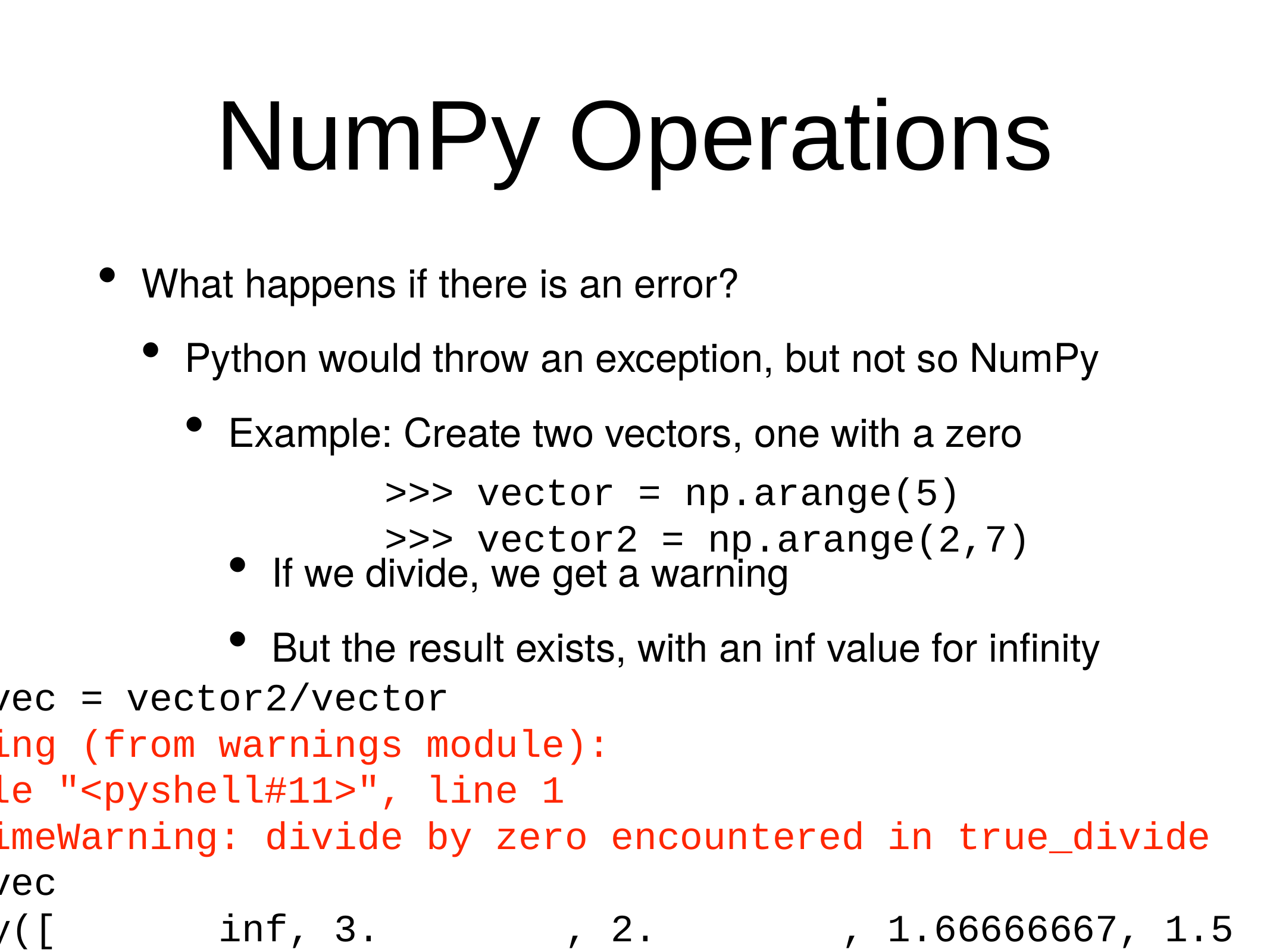

# NumPy Operations
What happens if there is an error?
Python would throw an exception, but not so NumPy
Example: Create two vectors, one with a zero

If we divide, we get a warning
But the result exists, with an inf value for infinity
>>> vector = np.arange(5)
>>> vector2 = np.arange(2,7)
>>> vec = vector2/vector
Warning (from warnings module):
  File "<pyshell#11>", line 1
RuntimeWarning: divide by zero encountered in true_divide
>>> vec
array([       inf, 3.        , 2.        , 1.66666667, 1.5       ])